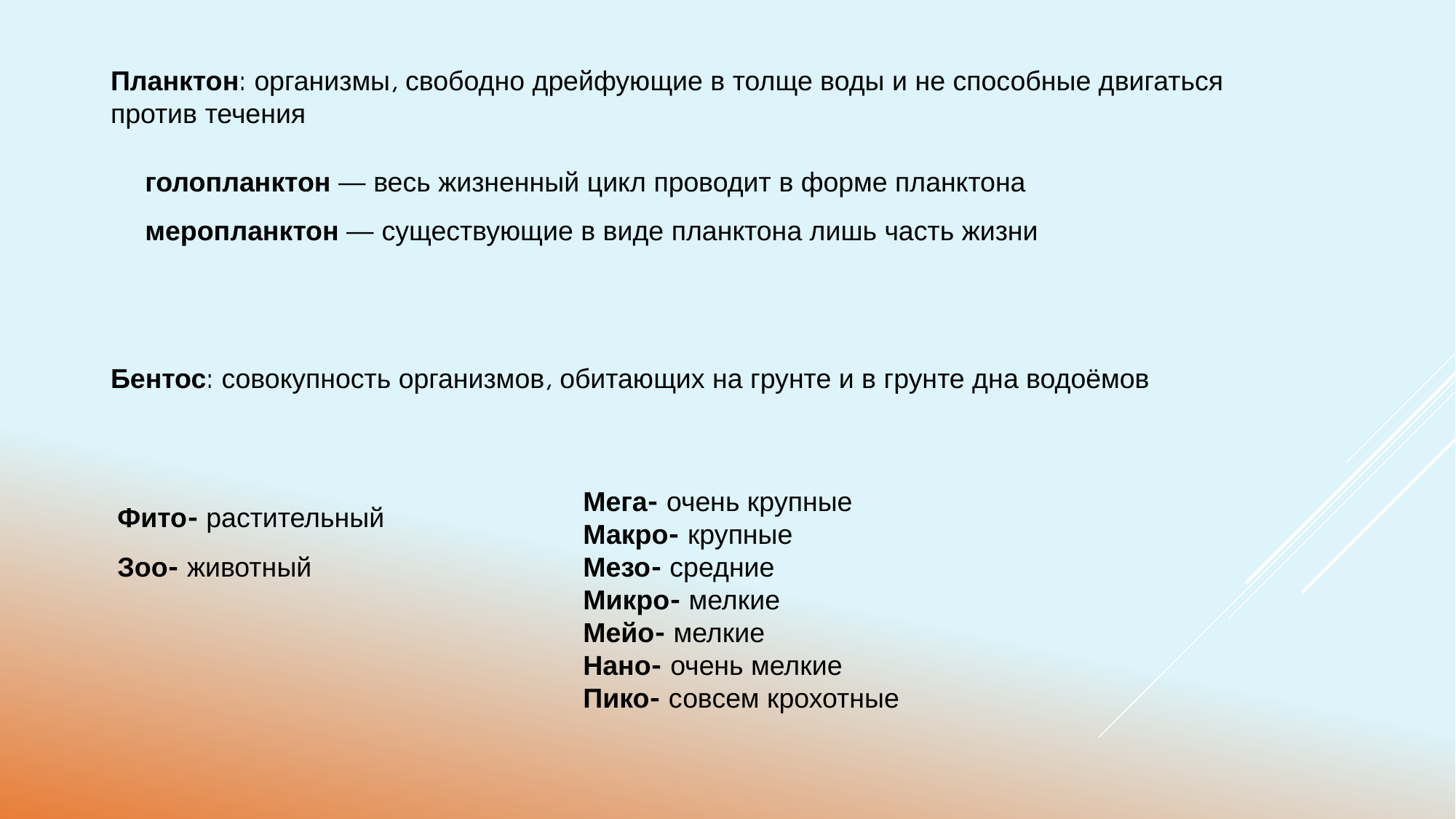

Планктон: организмы, свободно дрейфующие в толще воды и не способные двигаться против течения
голопланктон — весь жизненный цикл проводит в форме планктона
меропланктон — существующие в виде планктона лишь часть жизни
Бентос: совокупность организмов, обитающих на грунте и в грунте дна водоёмов
Фито- растительный
Зоо- животный
Мега- очень крупные
Макро- крупные
Мезо- средние
Микро- мелкие
Мейо- мелкие
Нано- очень мелкие
Пико- совсем крохотные